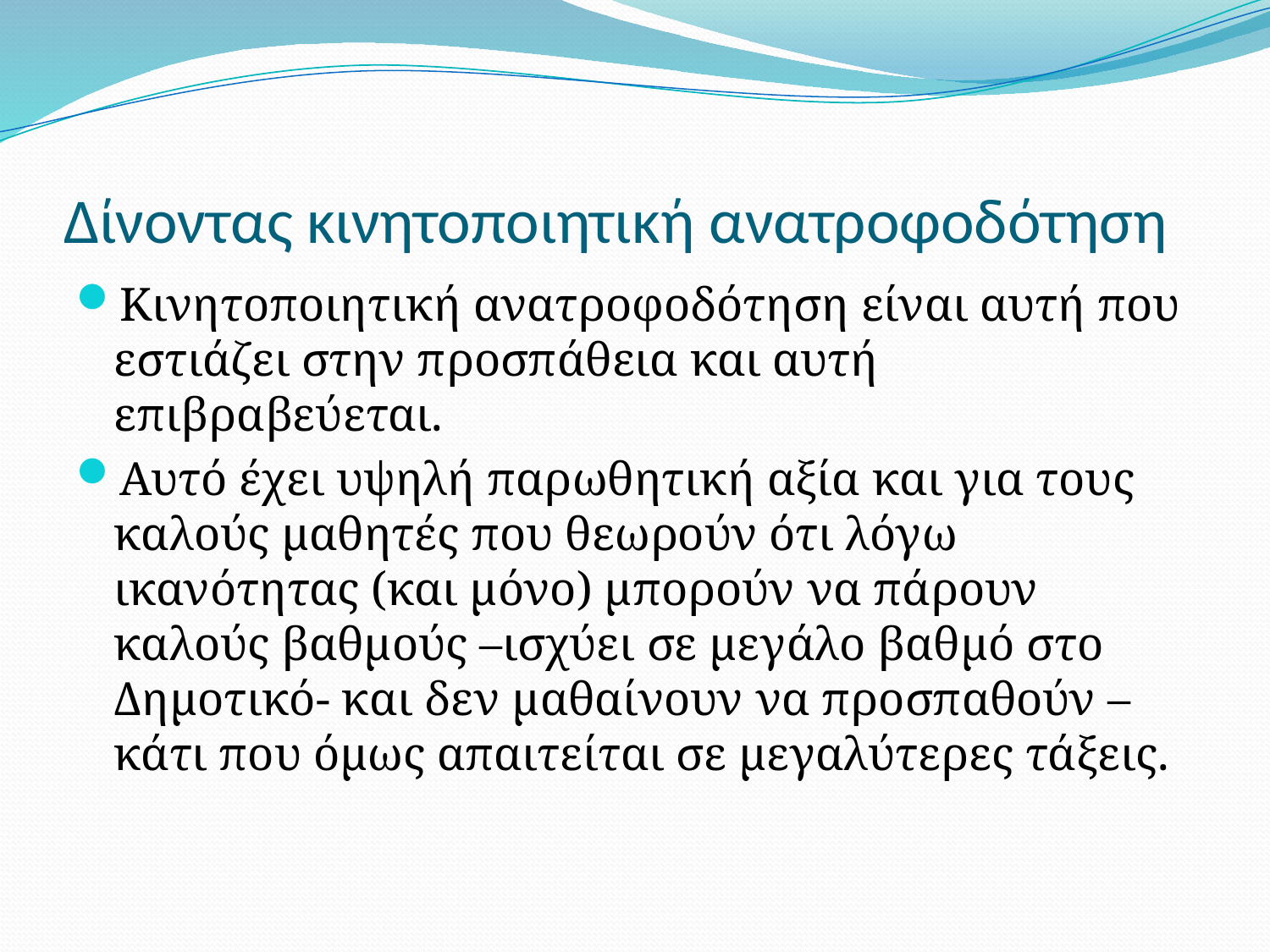

# Δίνοντας κινητοποιητική ανατροφοδότηση
Κινητοποιητική ανατροφοδότηση είναι αυτή που εστιάζει στην προσπάθεια και αυτή επιβραβεύεται.
Αυτό έχει υψηλή παρωθητική αξία και για τους καλούς μαθητές που θεωρούν ότι λόγω ικανότητας (και μόνο) μπορούν να πάρουν καλούς βαθμούς –ισχύει σε μεγάλο βαθμό στο Δημοτικό- και δεν μαθαίνουν να προσπαθούν –κάτι που όμως απαιτείται σε μεγαλύτερες τάξεις.